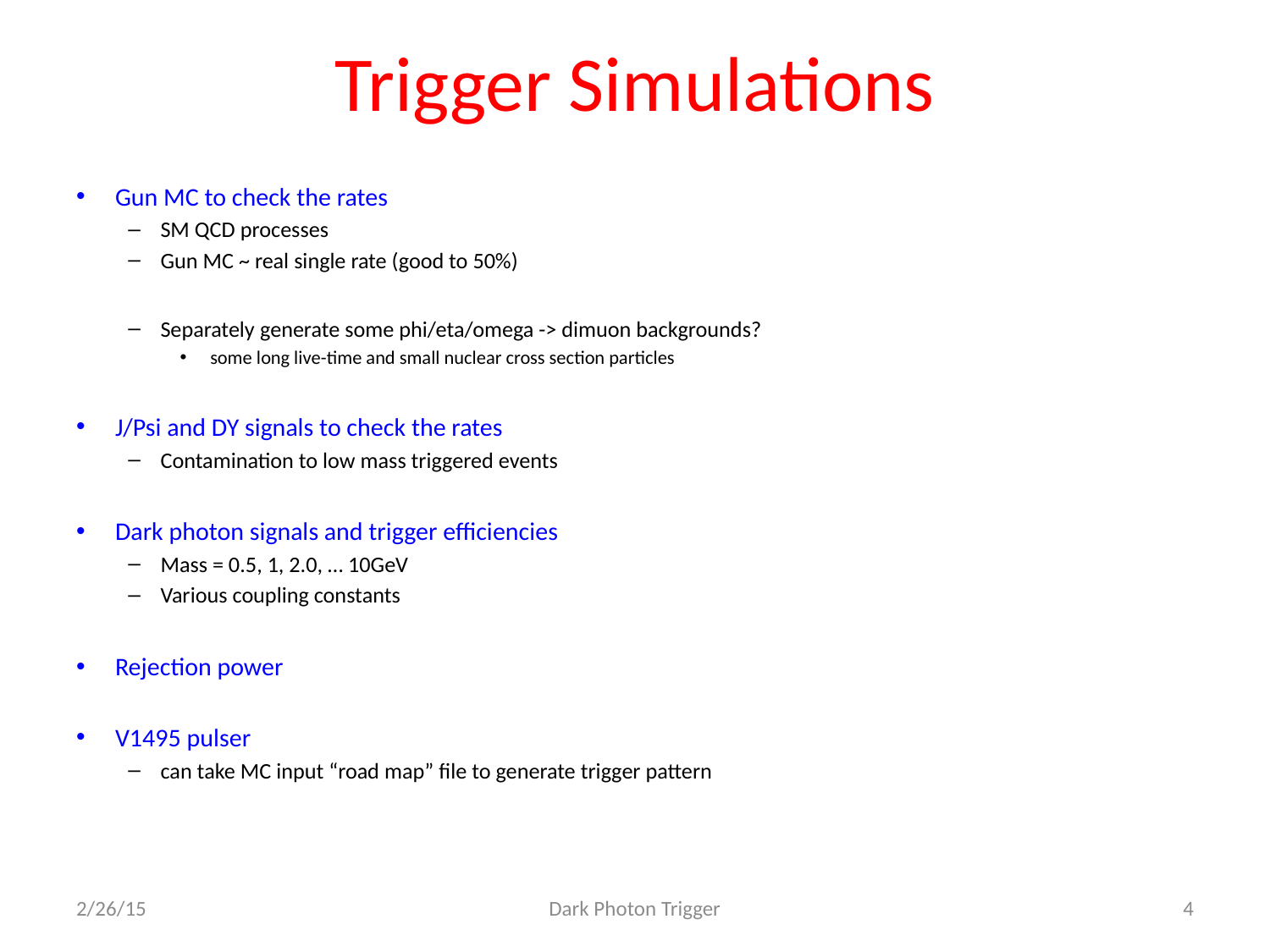

# Trigger Simulations
Gun MC to check the rates
SM QCD processes
Gun MC ~ real single rate (good to 50%)

Separately generate some phi/eta/omega -> dimuon backgrounds?
 some long live-time and small nuclear cross section particles

J/Psi and DY signals to check the rates
Contamination to low mass triggered events

Dark photon signals and trigger efficiencies
Mass = 0.5, 1, 2.0, … 10GeV
Various coupling constants

Rejection power

V1495 pulser
can take MC input “road map” file to generate trigger pattern
2/26/15
Dark Photon Trigger
4